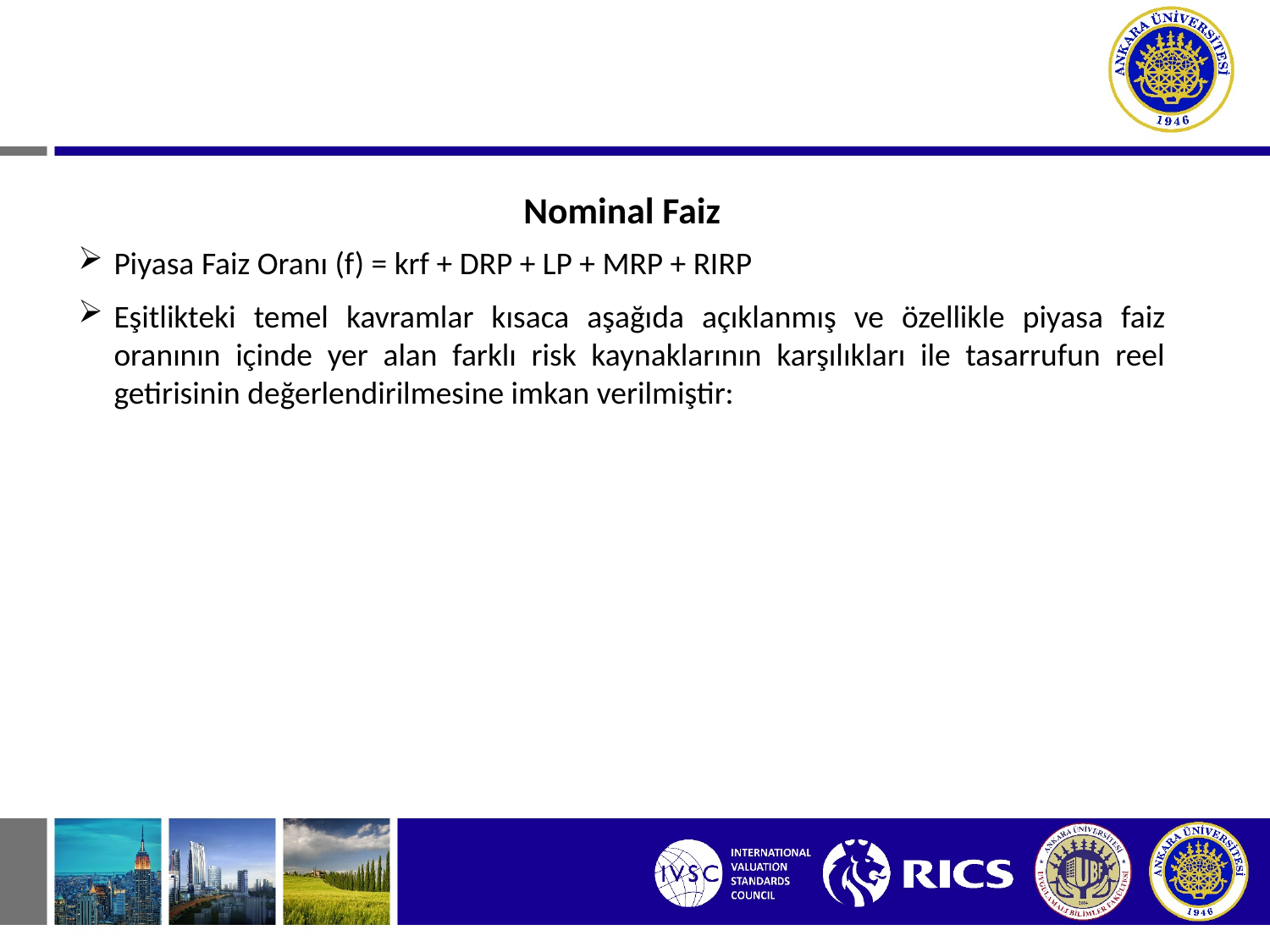

Nominal Faiz
Piyasa Faiz Oranı (f) = krf + DRP + LP + MRP + RIRP
Eşitlikteki temel kavramlar kısaca aşağıda açıklanmış ve özellikle piyasa faiz oranının içinde yer alan farklı risk kaynaklarının karşılıkları ile tasarrufun reel getirisinin değerlendirilmesine imkan verilmiştir: